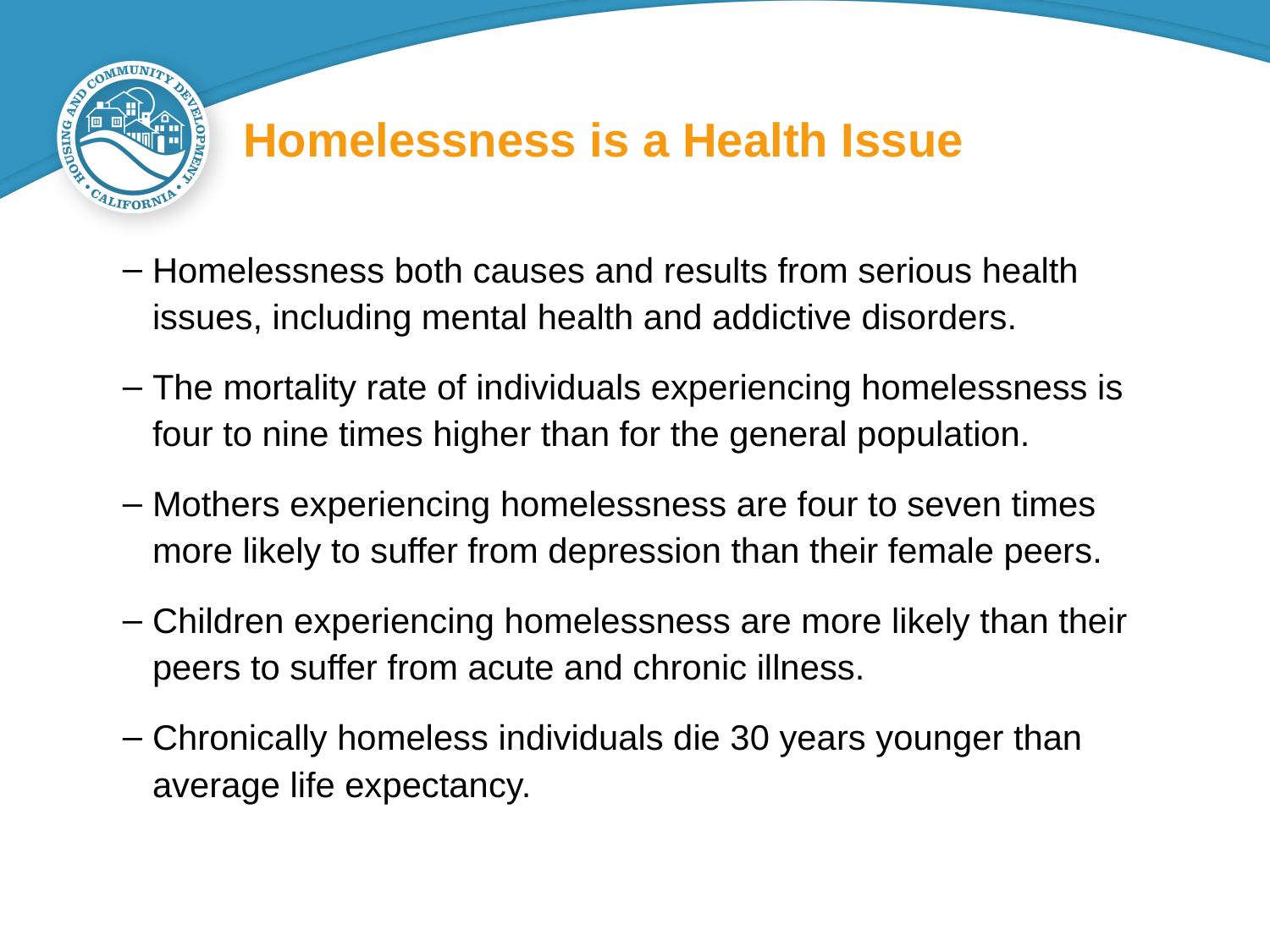

# Homelessness is a Health Issue
Homelessness both causes and results from serious health issues, including mental health and addictive disorders.
The mortality rate of individuals experiencing homelessness is four to nine times higher than for the general population.
Mothers experiencing homelessness are four to seven times more likely to suffer from depression than their female peers.
Children experiencing homelessness are more likely than their peers to suffer from acute and chronic illness.
Chronically homeless individuals die 30 years younger than average life expectancy.